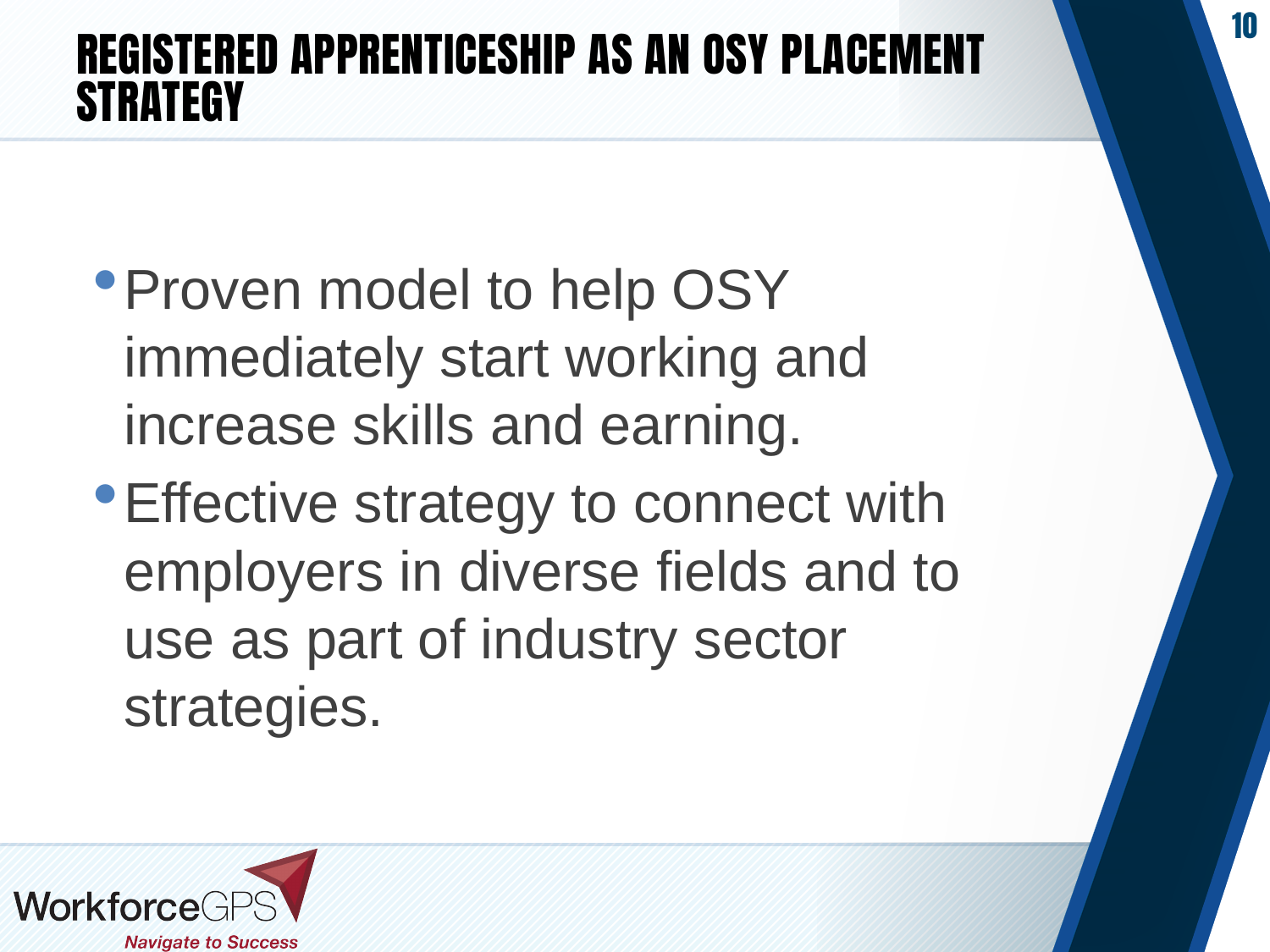

# Registered Apprenticeship as an OSY Placement Strategy

Proven model to help OSY immediately start working and increase skills and earning.
Effective strategy to connect with employers in diverse fields and to use as part of industry sector strategies.